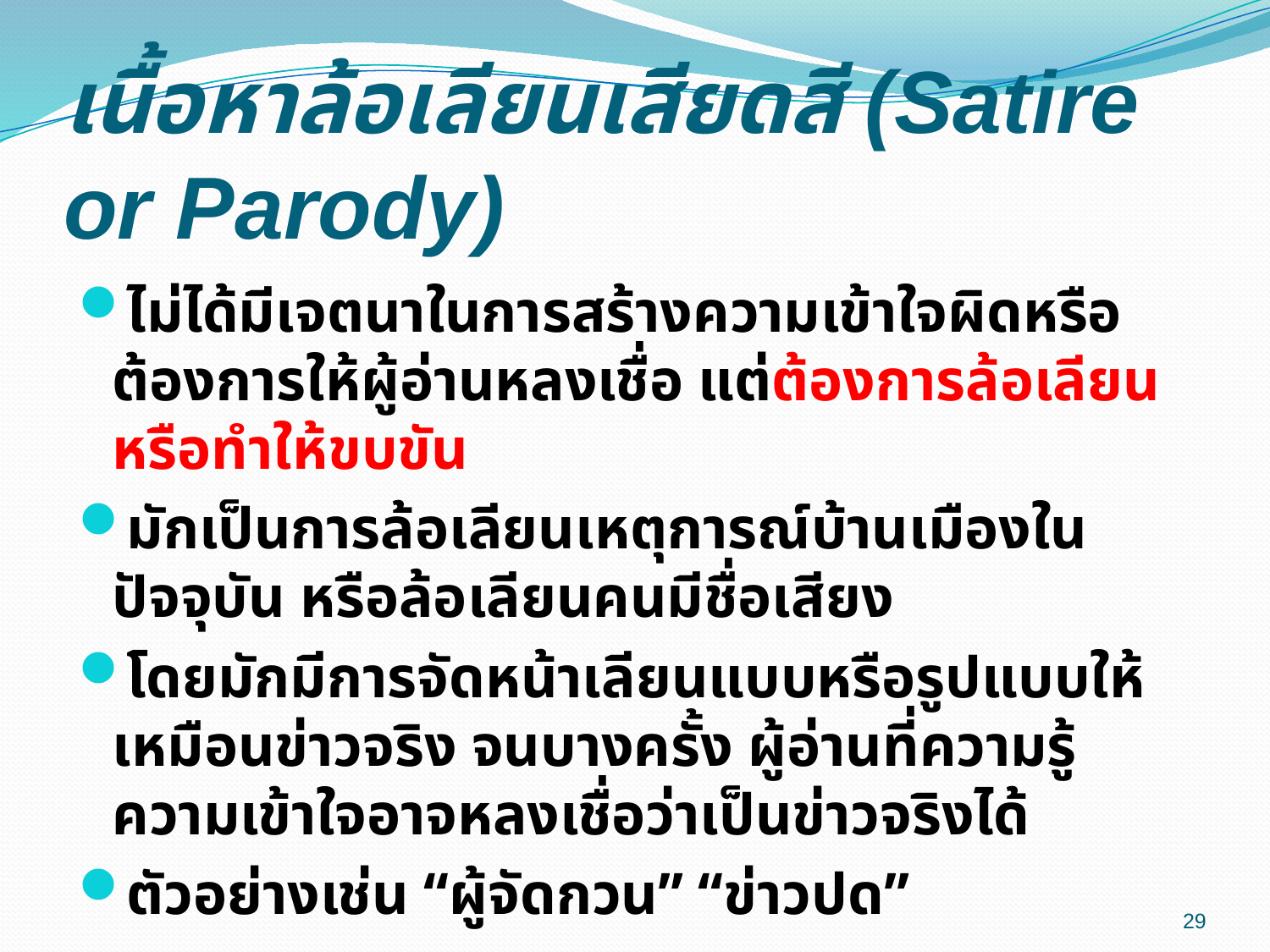

# เนื้อหาล้อเลียนเสียดสี (Satire or Parody)
ไม่ได้มีเจตนาในการสร้างความเข้าใจผิดหรือต้องการให้ผู้อ่านหลงเชื่อ แต่ต้องการล้อเลียน หรือทำให้ขบขัน
มักเป็นการล้อเลียนเหตุการณ์บ้านเมืองในปัจจุบัน หรือล้อเลียนคนมีชื่อเสียง
โดยมักมีการจัดหน้าเลียนแบบหรือรูปแบบให้เหมือนข่าวจริง จนบางครั้ง ผู้อ่านที่ความรู้ความเข้าใจอาจหลงเชื่อว่าเป็นข่าวจริงได้
ตัวอย่างเช่น “ผู้จัดกวน” “ข่าวปด”
29